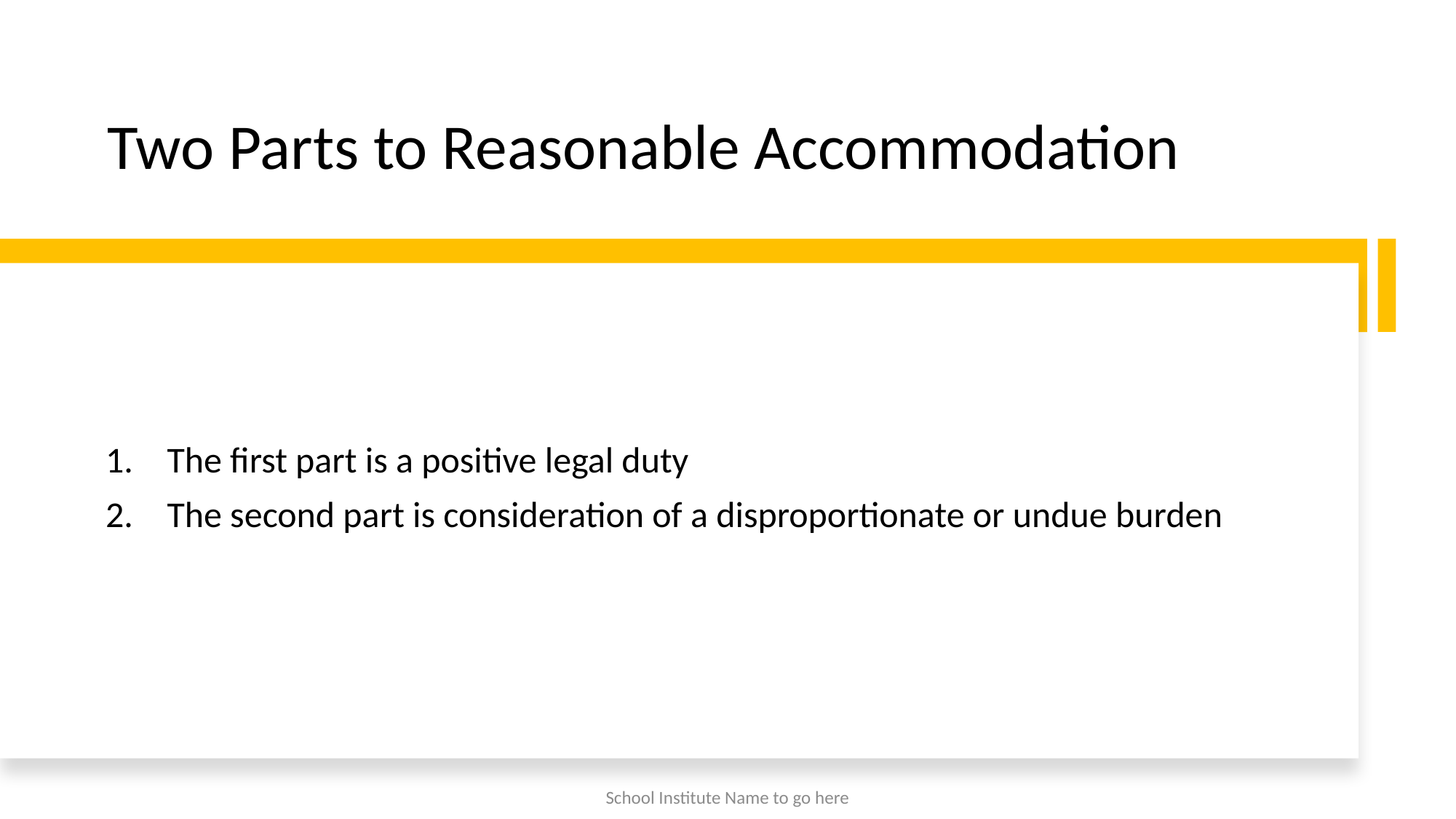

# Two Parts to Reasonable Accommodation

The first part is a positive legal duty
The second part is consideration of a disproportionate or undue burden

School Institute Name to go here